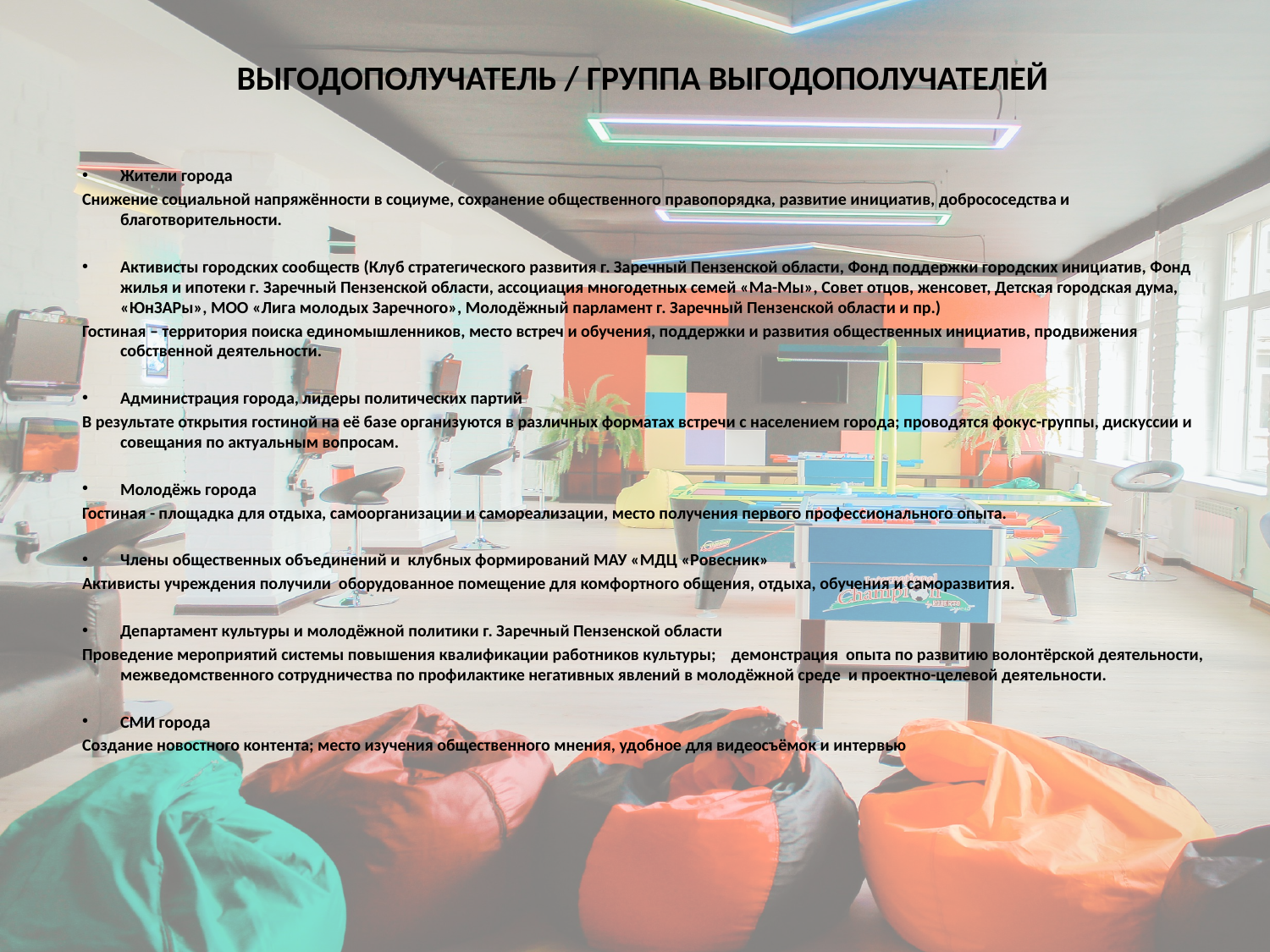

ВЫГОДОПОЛУЧАТЕЛЬ / ГРУППА ВЫГОДОПОЛУЧАТЕЛЕЙ

Жители города
Снижение социальной напряжённости в социуме, сохранение общественного правопорядка, развитие инициатив, добрососедства и благотворительности.

Активисты городских сообществ (Клуб стратегического развития г. Заречный Пензенской области, Фонд поддержки городских инициатив, Фонд жилья и ипотеки г. Заречный Пензенской области, ассоциация многодетных семей «Ма-Мы», Совет отцов, женсовет, Детская городская дума, «ЮнЗАРы», МОО «Лига молодых Заречного», Молодёжный парламент г. Заречный Пензенской области и пр.)
Гостиная – территория поиска единомышленников, место встреч и обучения, поддержки и развития общественных инициатив, продвижения собственной деятельности.

Администрация города, лидеры политических партий
В результате открытия гостиной на её базе организуются в различных форматах встречи с населением города; проводятся фокус-группы, дискуссии и совещания по актуальным вопросам.

Молодёжь города
Гостиная - площадка для отдыха, самоорганизации и самореализации, место получения первого профессионального опыта.

Члены общественных объединений и  клубных формирований МАУ «МДЦ «Ровесник»
Активисты учреждения получили  оборудованное помещение для комфортного общения, отдыха, обучения и саморазвития.

Департамент культуры и молодёжной политики г. Заречный Пензенской области
Проведение мероприятий системы повышения квалификации работников культуры;    демонстрация  опыта по развитию волонтёрской деятельности, межведомственного сотрудничества по профилактике негативных явлений в молодёжной среде  и проектно-целевой деятельности.

СМИ города
Создание новостного контента; место изучения общественного мнения, удобное для видеосъёмок и интервью